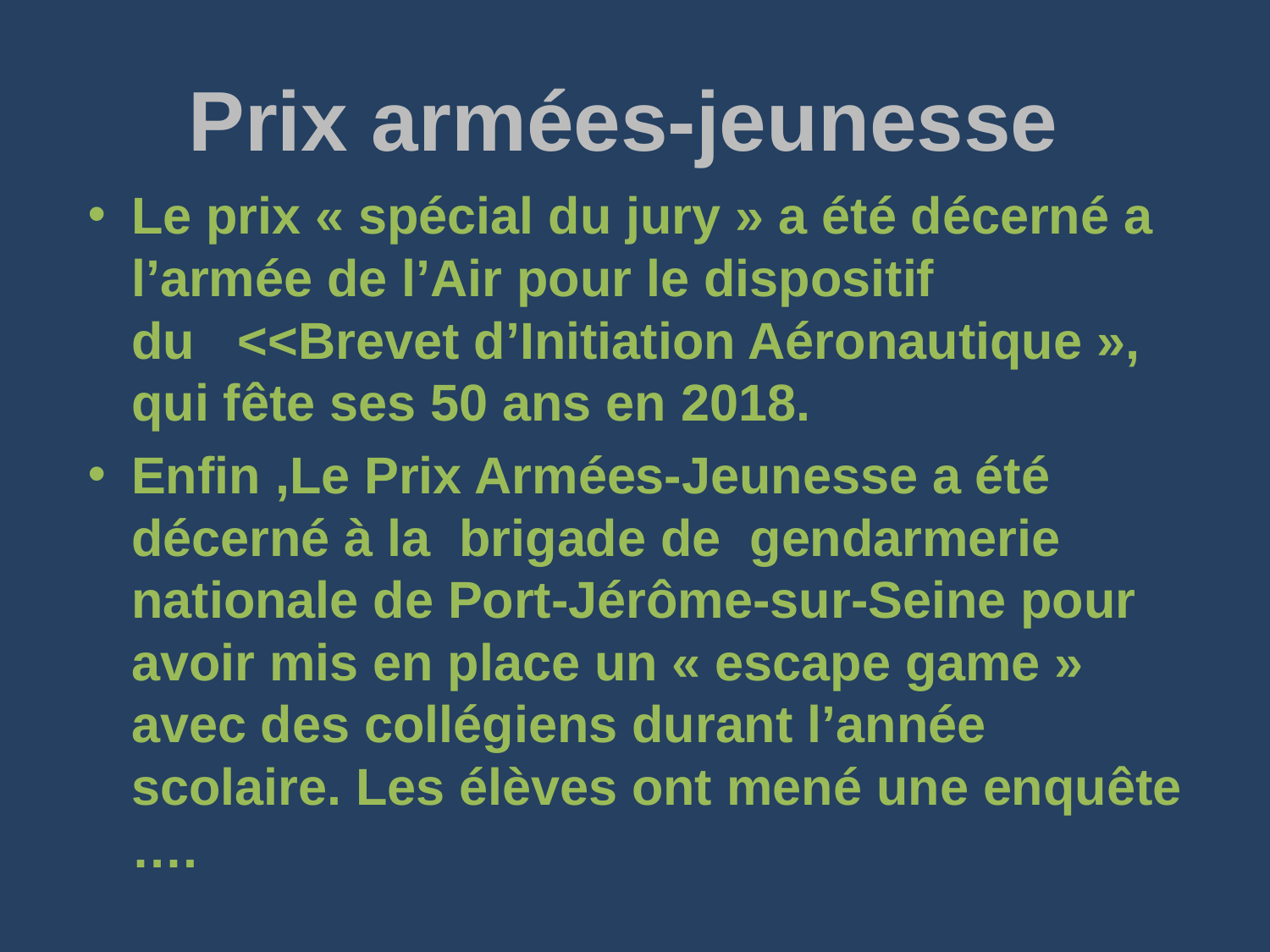

# Prix armées-jeunesse
Le prix « spécial du jury » a été décerné a l’armée de l’Air pour le dispositif du   <<Brevet d’Initiation Aéronautique », qui fête ses 50 ans en 2018.
Enfin ,Le Prix Armées-Jeunesse a été décerné à la  brigade de  gendarmerie nationale de Port-Jérôme-sur-Seine pour avoir mis en place un « escape game » avec des collégiens durant l’année scolaire. Les élèves ont mené une enquête ….